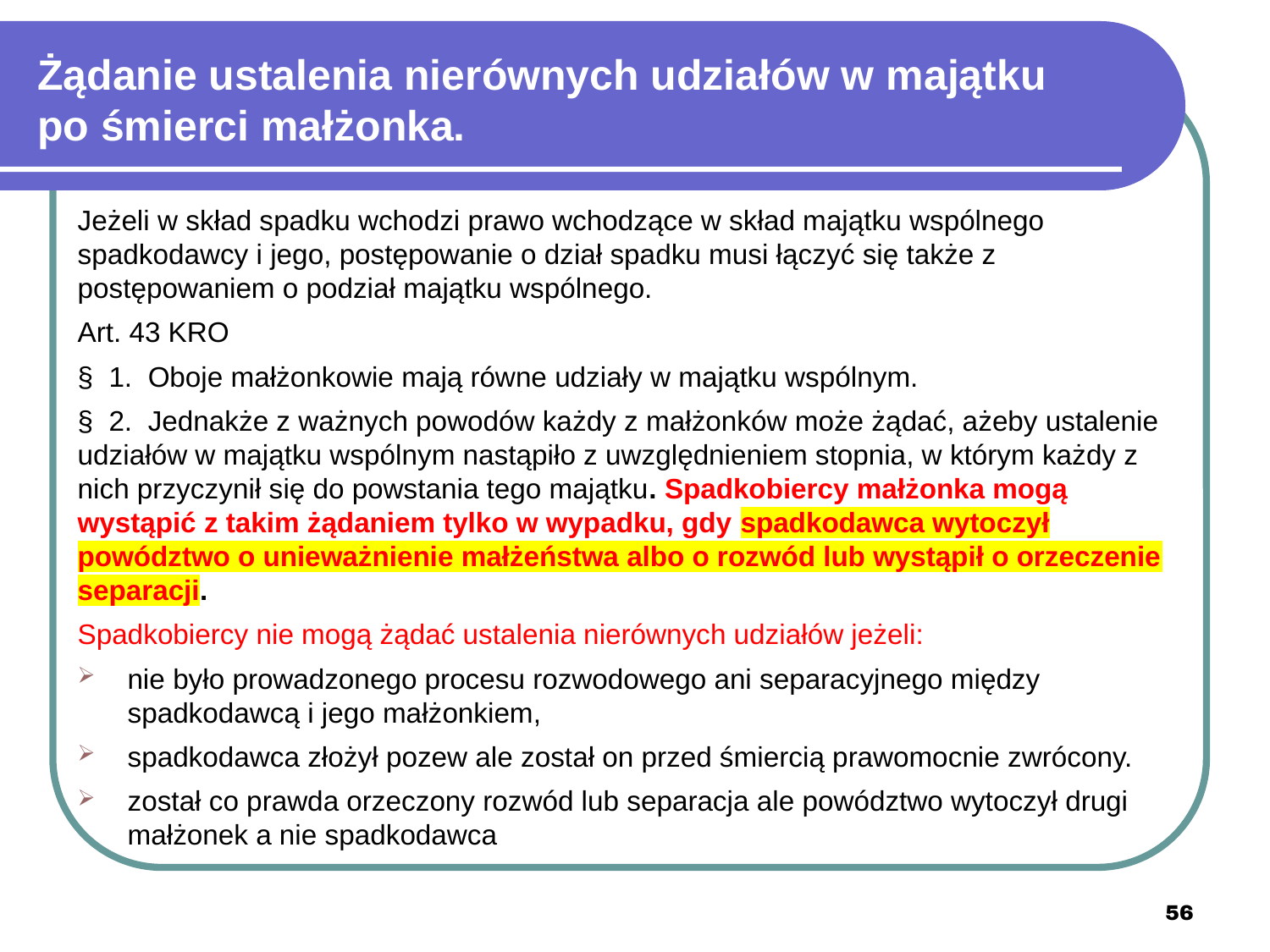

# Żądanie ustalenia nierównych udziałów w majątku po śmierci małżonka.
Jeżeli w skład spadku wchodzi prawo wchodzące w skład majątku wspólnego spadkodawcy i jego, postępowanie o dział spadku musi łączyć się także z postępowaniem o podział majątku wspólnego.
Art. 43 KRO
§  1.  Oboje małżonkowie mają równe udziały w majątku wspólnym.
§  2.  Jednakże z ważnych powodów każdy z małżonków może żądać, ażeby ustalenie udziałów w majątku wspólnym nastąpiło z uwzględnieniem stopnia, w którym każdy z nich przyczynił się do powstania tego majątku. Spadkobiercy małżonka mogą wystąpić z takim żądaniem tylko w wypadku, gdy spadkodawca wytoczył powództwo o unieważnienie małżeństwa albo o rozwód lub wystąpił o orzeczenie separacji.
Spadkobiercy nie mogą żądać ustalenia nierównych udziałów jeżeli:
nie było prowadzonego procesu rozwodowego ani separacyjnego między spadkodawcą i jego małżonkiem,
spadkodawca złożył pozew ale został on przed śmiercią prawomocnie zwrócony.
został co prawda orzeczony rozwód lub separacja ale powództwo wytoczył drugi małżonek a nie spadkodawca
56